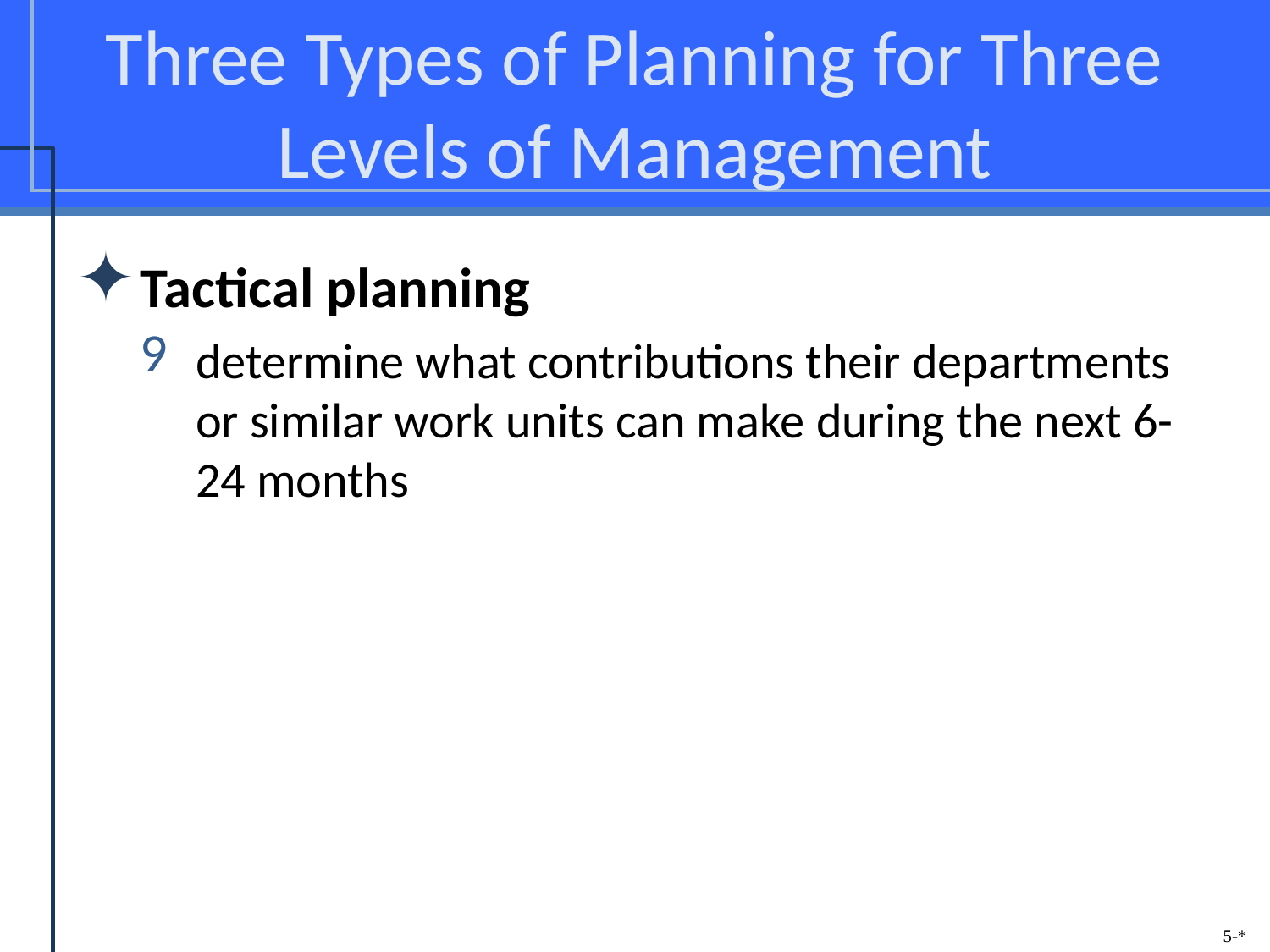

# Three Types of Planning for Three Levels of Management
Tactical planning
determine what contributions their departments or similar work units can make during the next 6-24 months